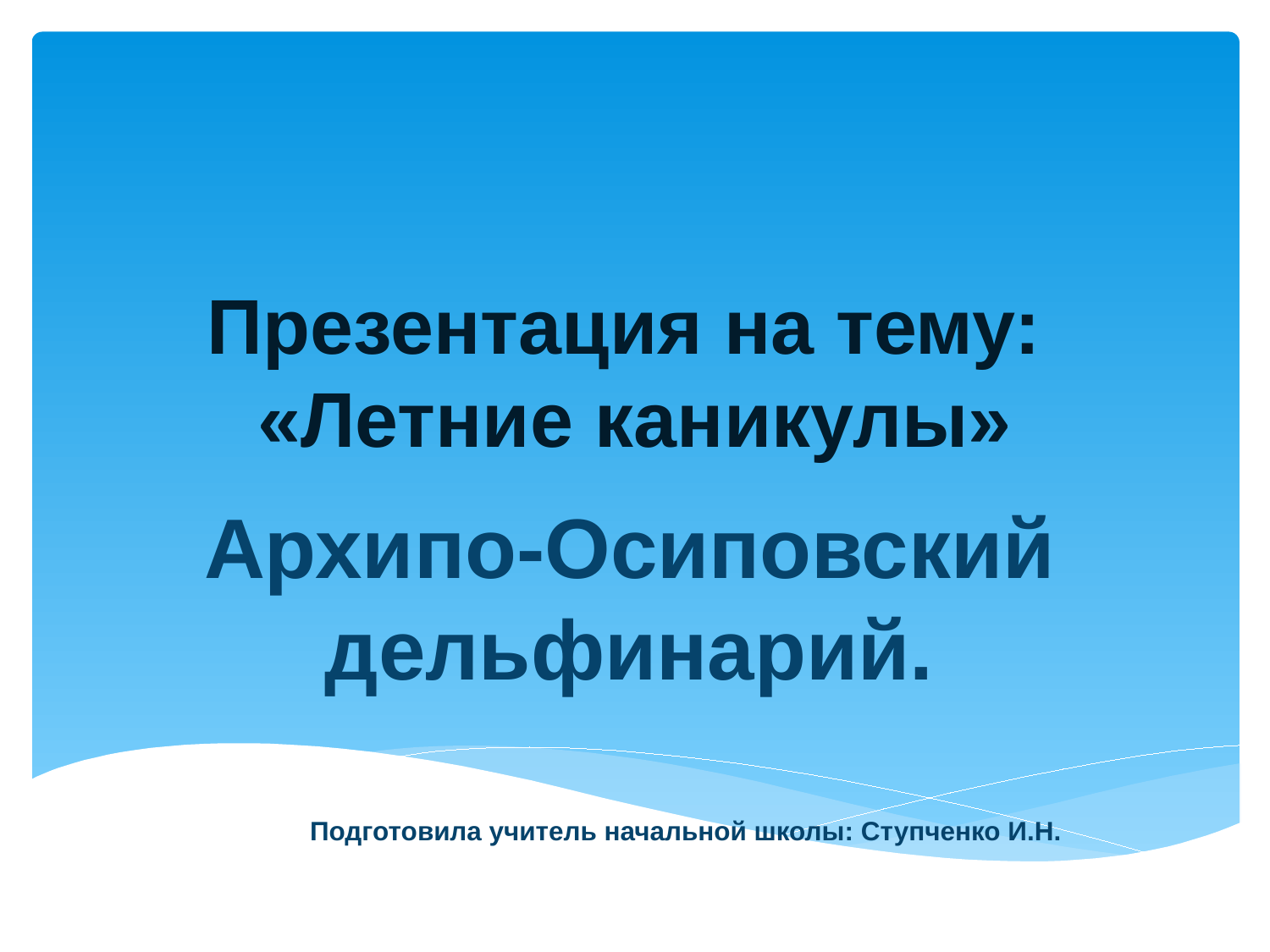

# Презентация на тему:  «Летние каникулы»
Архипо-Осиповский дельфинарий.

Подготовила учитель начальной школы: Ступченко И.Н.